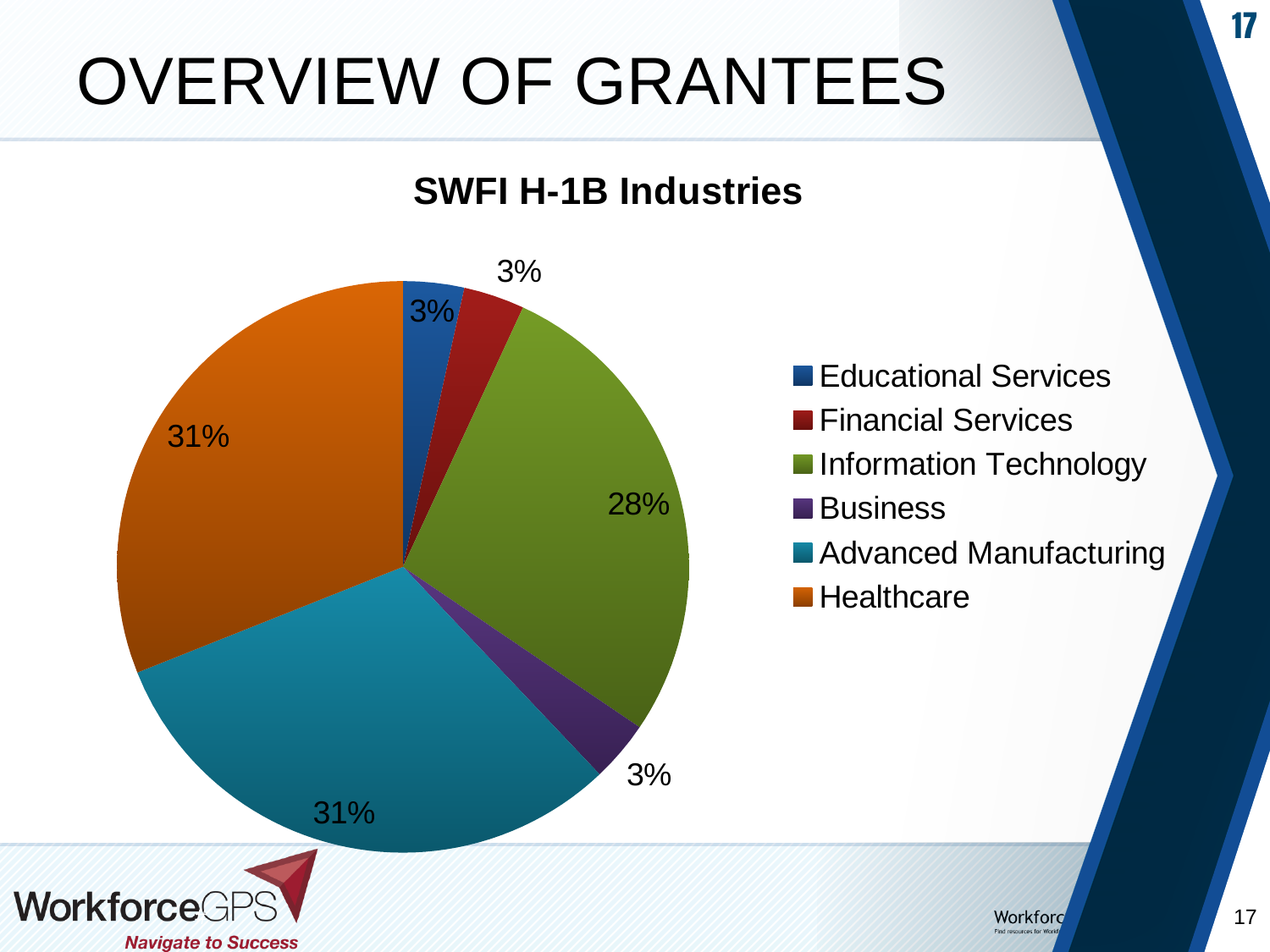

# Overview of Grantees

### Chart: SWFI H-1B Industries

| Category | Sales |
|---|---|
| Educational Services  | 1.0 |
| Financial Services | 1.0 |
| Information Technology  | 8.0 |
| Business | 1.0 |
| Advanced Manufacturing | 9.0 |
| Healthcare  | 9.0 |
#
17